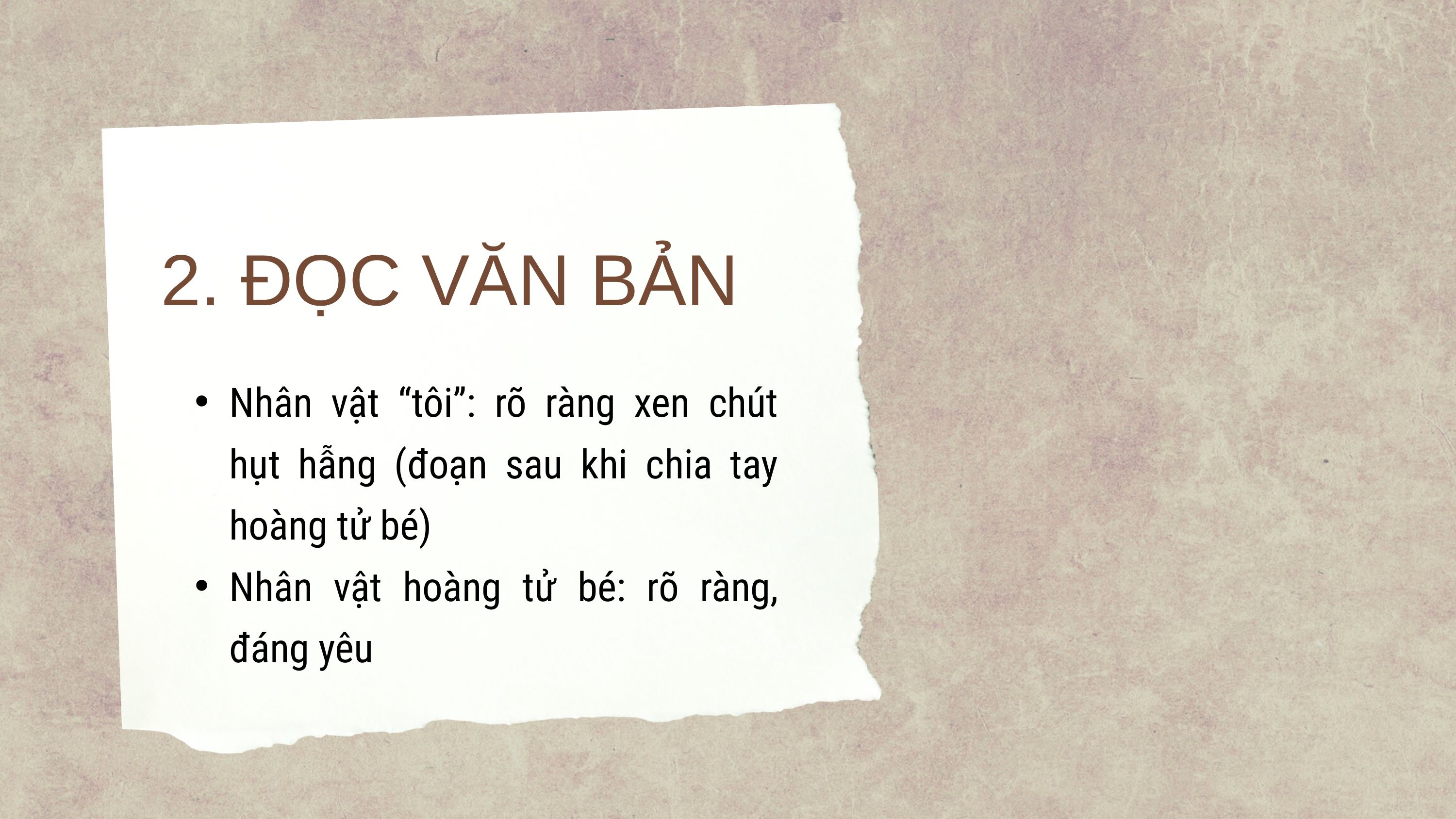

2. ĐỌC VĂN BẢN
Nhân vật “tôi”: rõ ràng xen chút hụt hẫng (đoạn sau khi chia tay hoàng tử bé)
Nhân vật hoàng tử bé: rõ ràng, đáng yêu